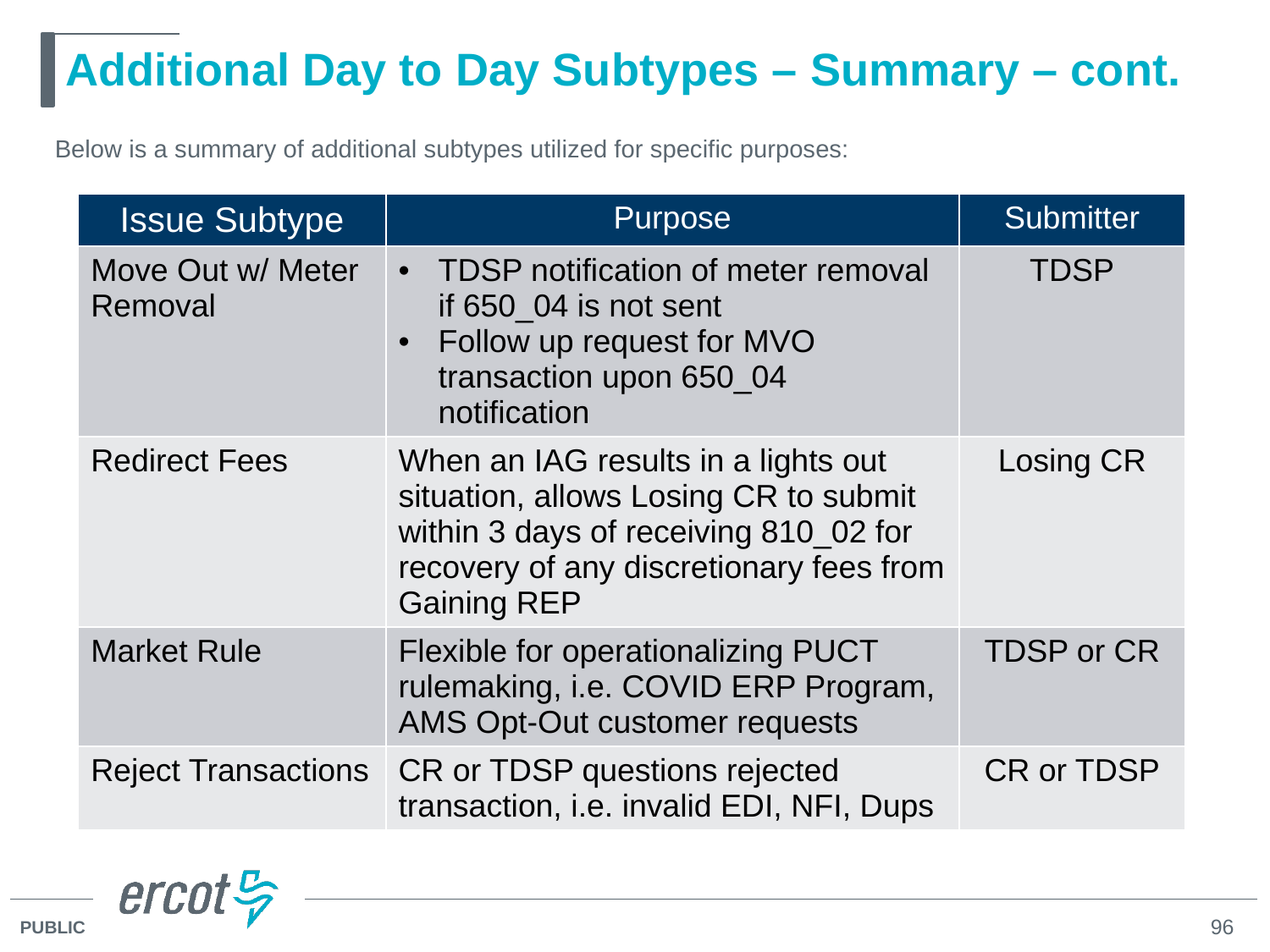

# Additional Day to Day Subtypes – Summary – cont.
Below is a summary of additional subtypes utilized for specific purposes:
| Issue Subtype | Purpose | Submitter |
| --- | --- | --- |
| Move Out w/ Meter Removal | TDSP notification of meter removal if 650\_04 is not sent Follow up request for MVO transaction upon 650\_04 notification | TDSP |
| Redirect Fees | When an IAG results in a lights out situation, allows Losing CR to submit within 3 days of receiving 810\_02 for recovery of any discretionary fees from Gaining REP | Losing CR |
| Market Rule | Flexible for operationalizing PUCT rulemaking, i.e. COVID ERP Program, AMS Opt-Out customer requests | TDSP or CR |
| Reject Transactions | CR or TDSP questions rejected transaction, i.e. invalid EDI, NFI, Dups | CR or TDSP |
96